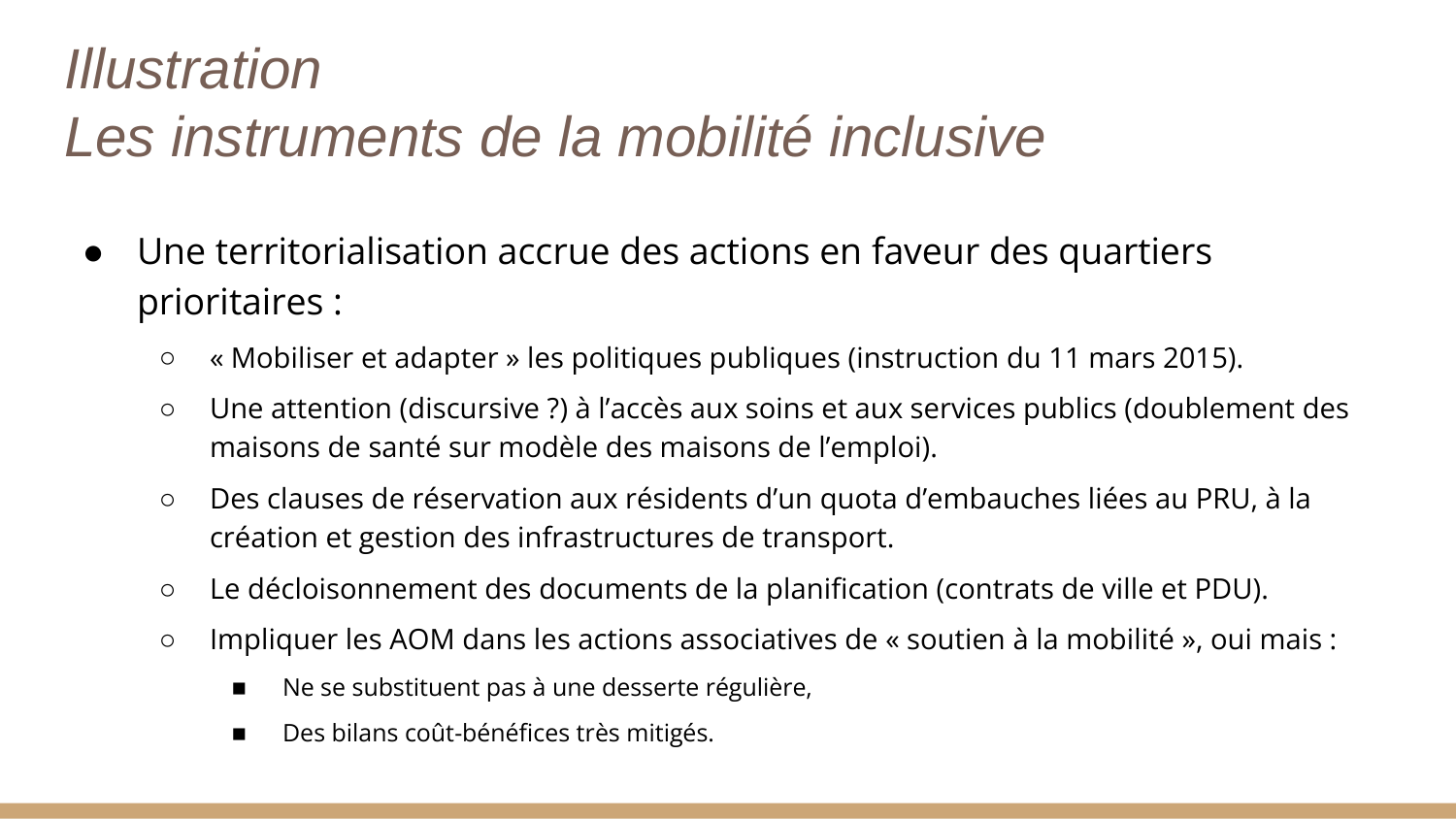

# Illustration Les instruments de la mobilité inclusive
Une territorialisation accrue des actions en faveur des quartiers prioritaires :
« Mobiliser et adapter » les politiques publiques (instruction du 11 mars 2015).
Une attention (discursive ?) à l’accès aux soins et aux services publics (doublement des maisons de santé sur modèle des maisons de l’emploi).
Des clauses de réservation aux résidents d’un quota d’embauches liées au PRU, à la création et gestion des infrastructures de transport.
Le décloisonnement des documents de la planification (contrats de ville et PDU).
Impliquer les AOM dans les actions associatives de « soutien à la mobilité », oui mais :
Ne se substituent pas à une desserte régulière,
Des bilans coût-bénéfices très mitigés.